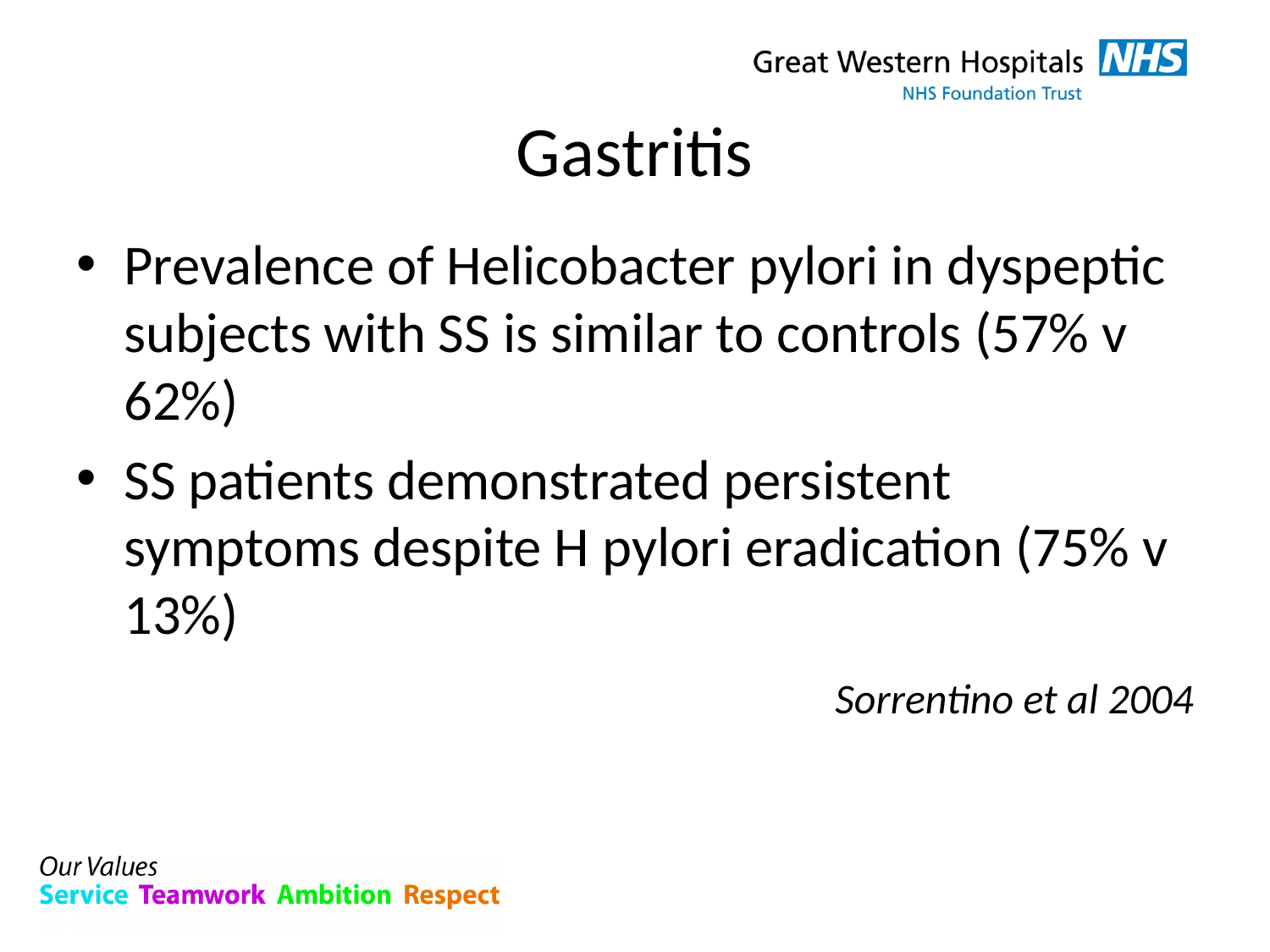

# Gastritis
Prevalence of Helicobacter pylori in dyspeptic subjects with SS is similar to controls (57% v 62%)
SS patients demonstrated persistent symptoms despite H pylori eradication (75% v 13%)
	Sorrentino et al 2004